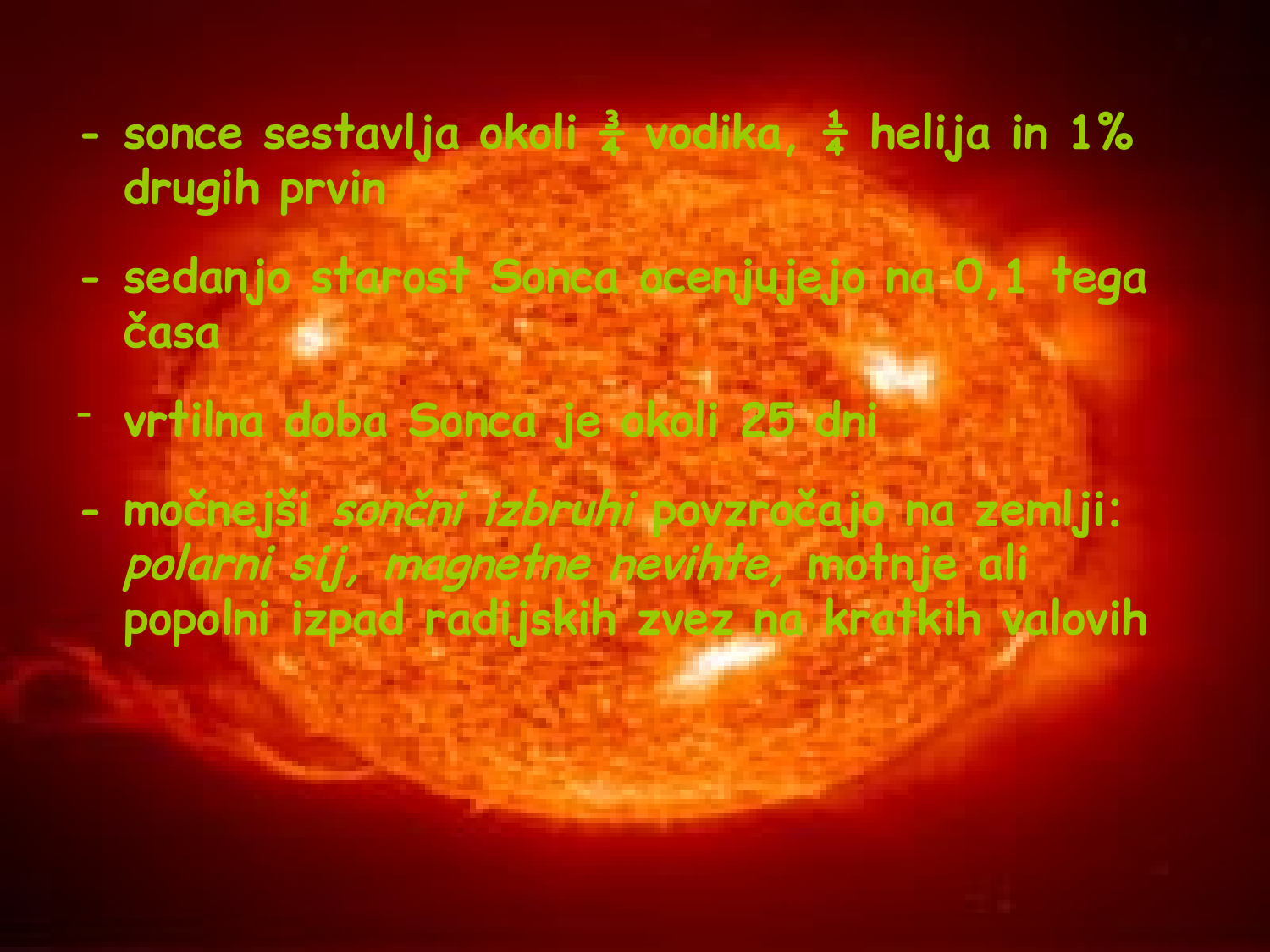

- sonce sestavlja okoli ¾ vodika, ¼ helija in 1% drugih prvin

- sedanjo starost Sonca ocenjujejo na 0,1 tega časa

vrtilna doba Sonca je okoli 25 dni

- močnejši sončni izbruhi povzročajo na zemlji: polarni sij, magnetne nevihte, motnje ali popolni izpad radijskih zvez na kratkih valovih